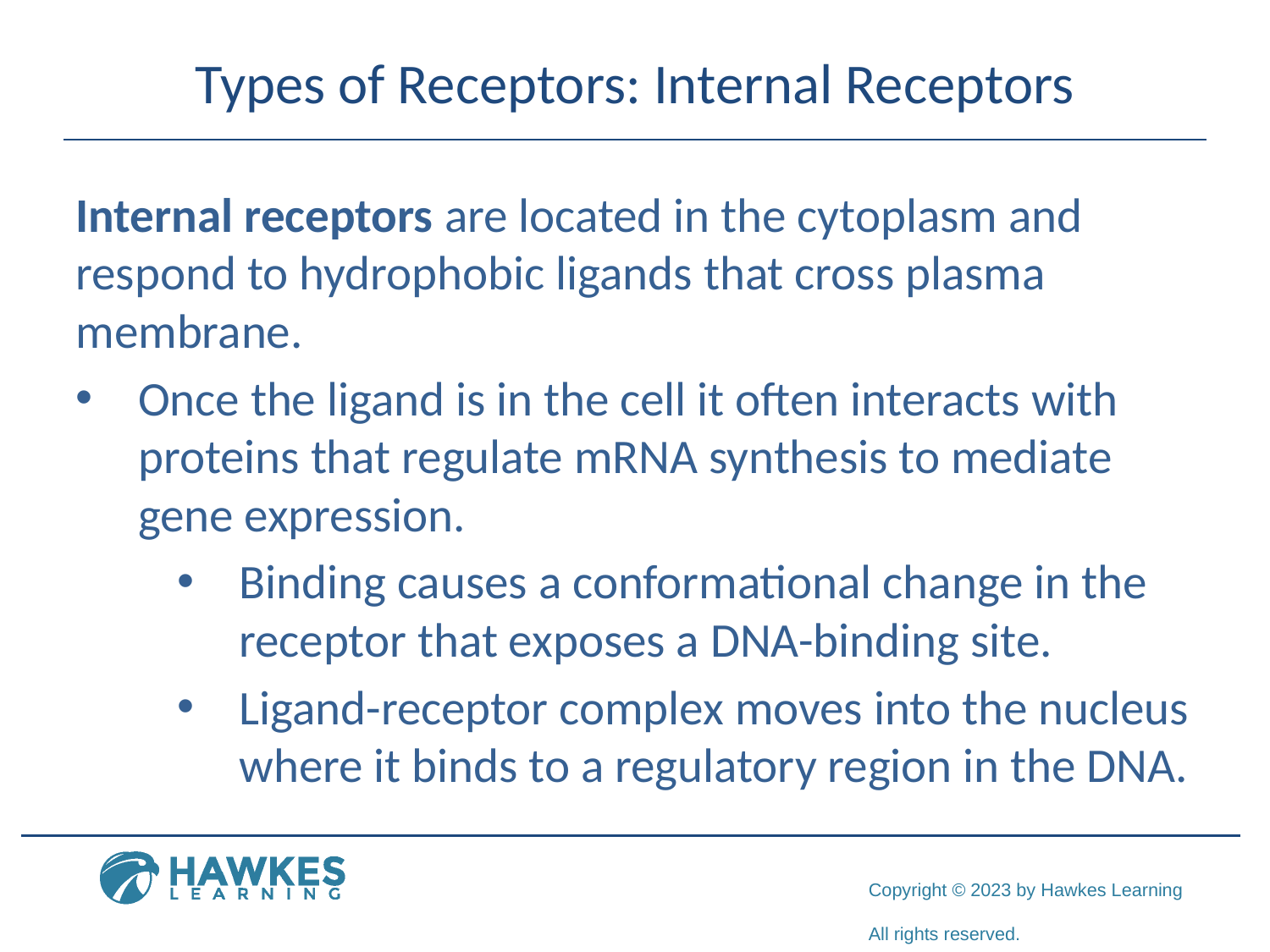

# Types of Receptors: Internal Receptors
Internal receptors are located in the cytoplasm and respond to hydrophobic ligands that cross plasma membrane.
Once the ligand is in the cell it often interacts with proteins that regulate mRNA synthesis to mediate gene expression.
Binding causes a conformational change in the receptor that exposes a DNA-binding site.
Ligand-receptor complex moves into the nucleus where it binds to a regulatory region in the DNA.